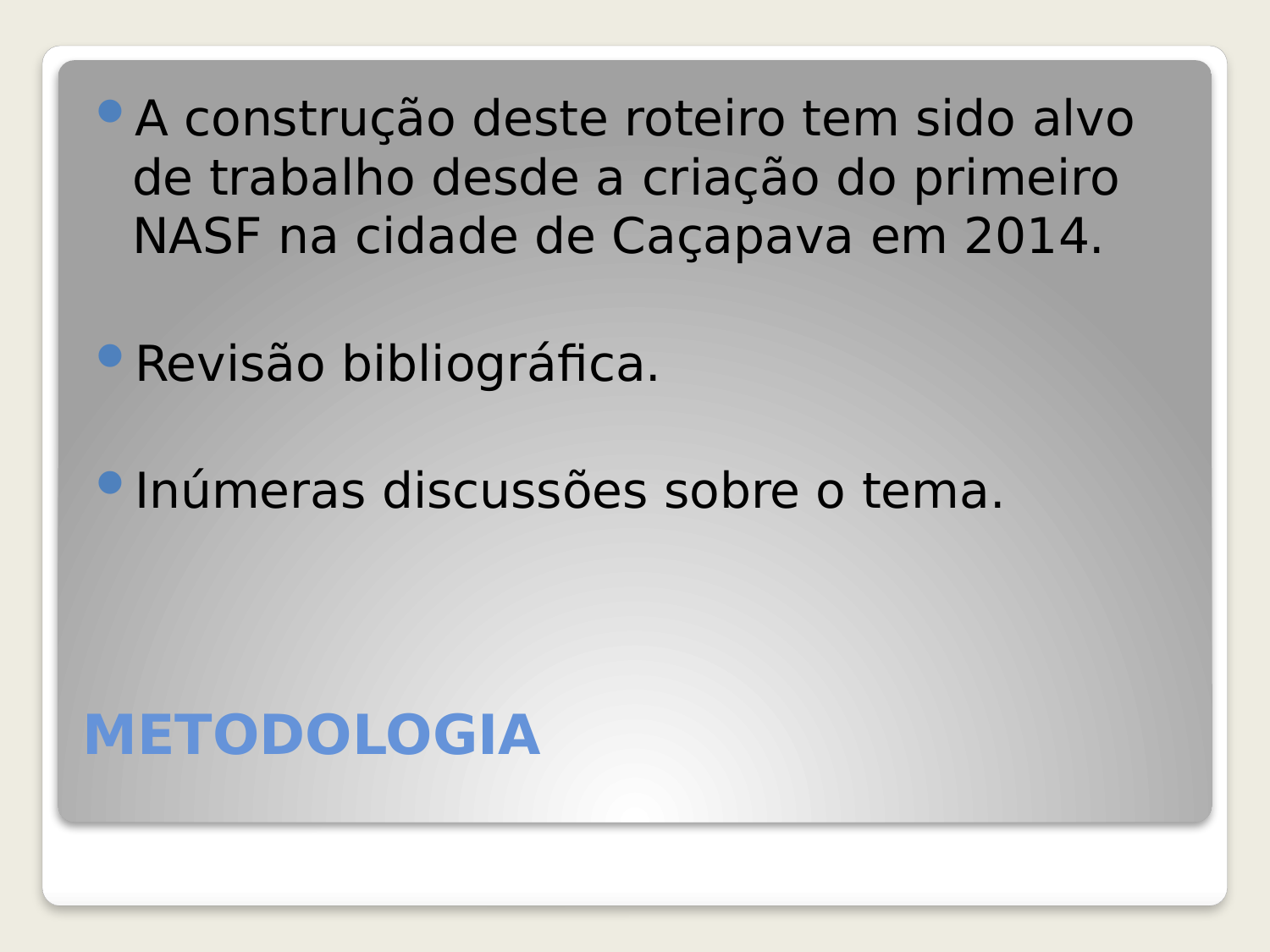

A construção deste roteiro tem sido alvo de trabalho desde a criação do primeiro NASF na cidade de Caçapava em 2014.

Revisão bibliográfica.

Inúmeras discussões sobre o tema.
# METODOLOGIA